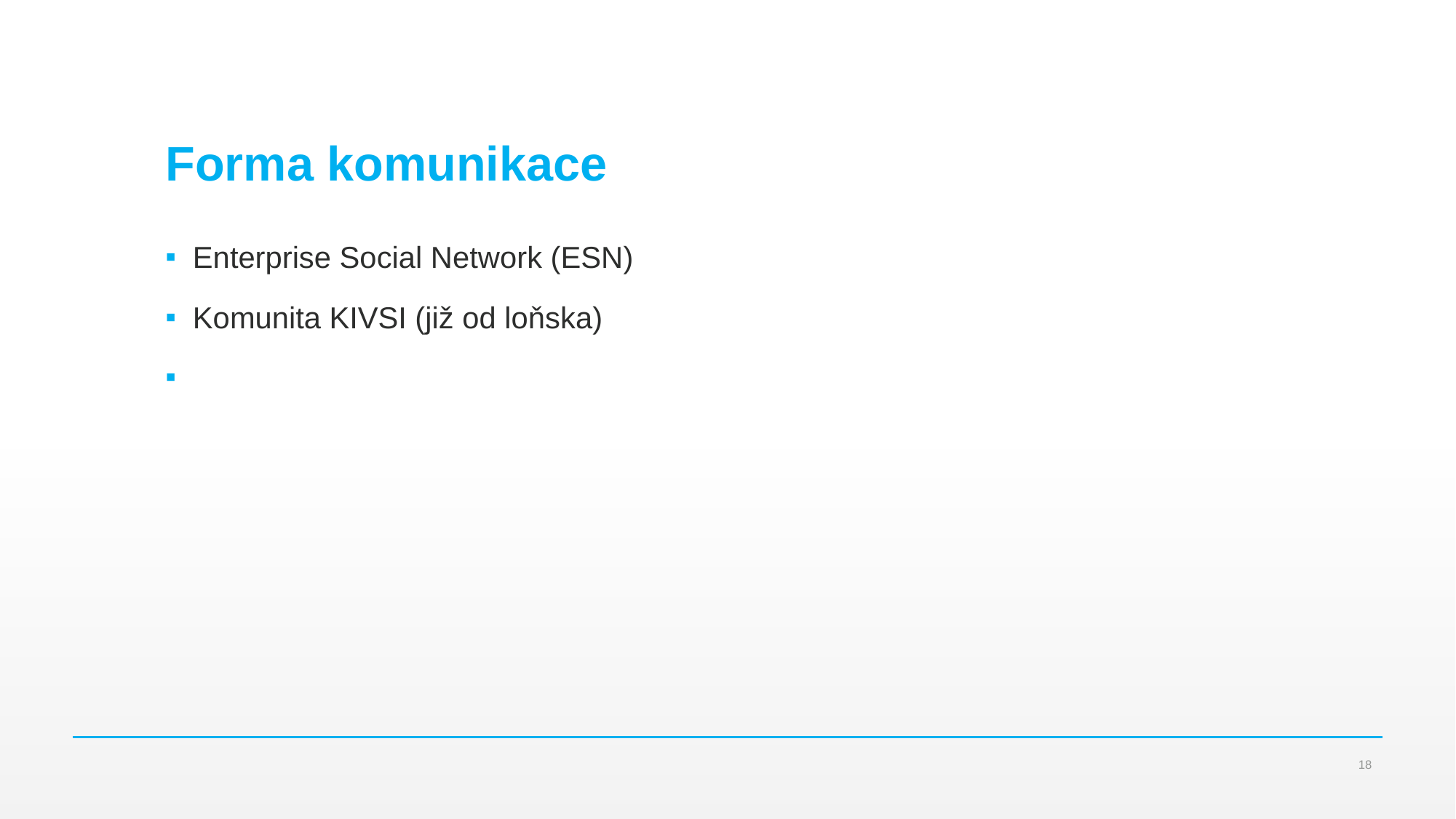

# Forma komunikace
Enterprise Social Network (ESN)
Komunita KIVSI (již od loňska)

18